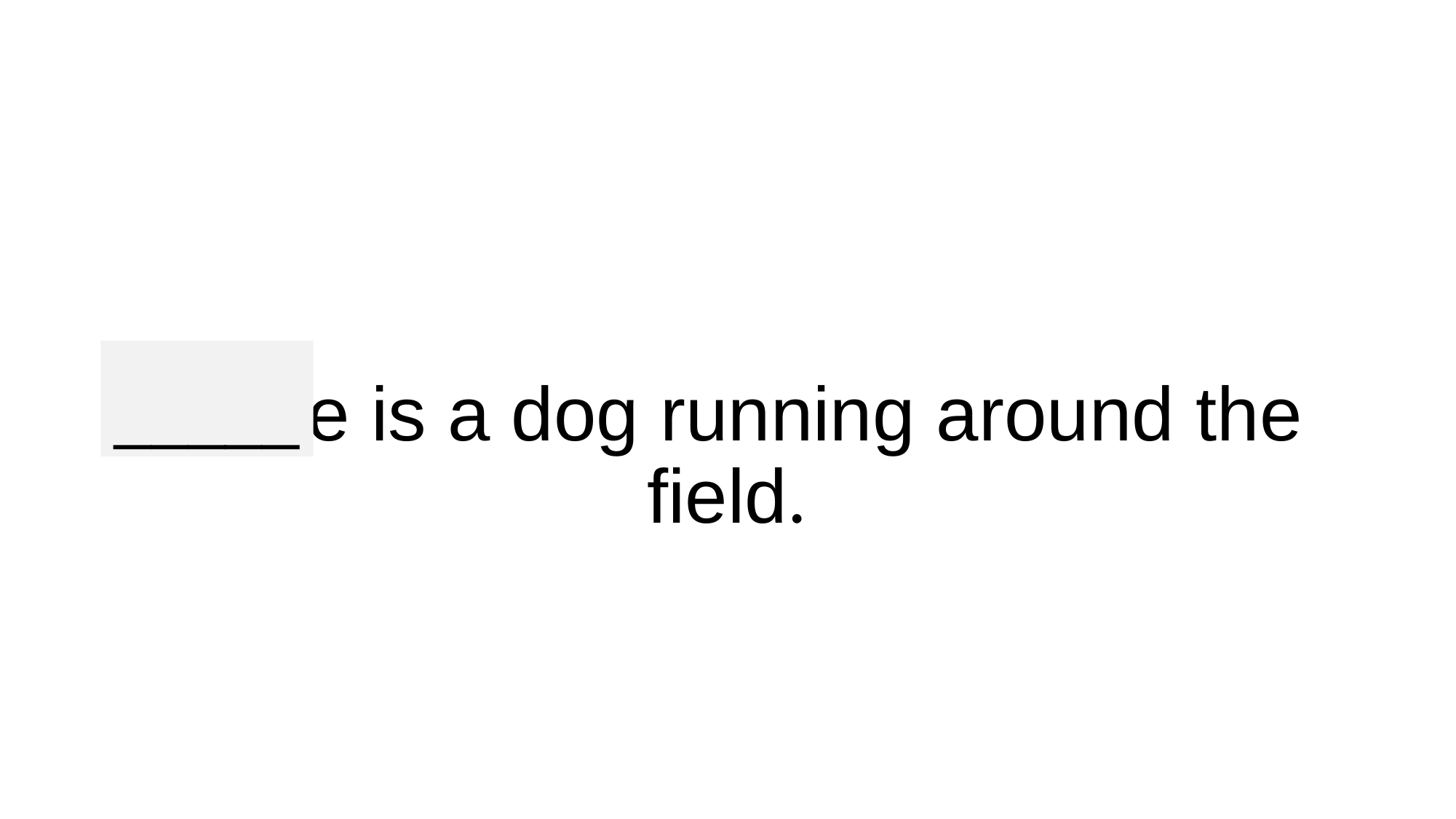

_____
# There is a dog running around the field.